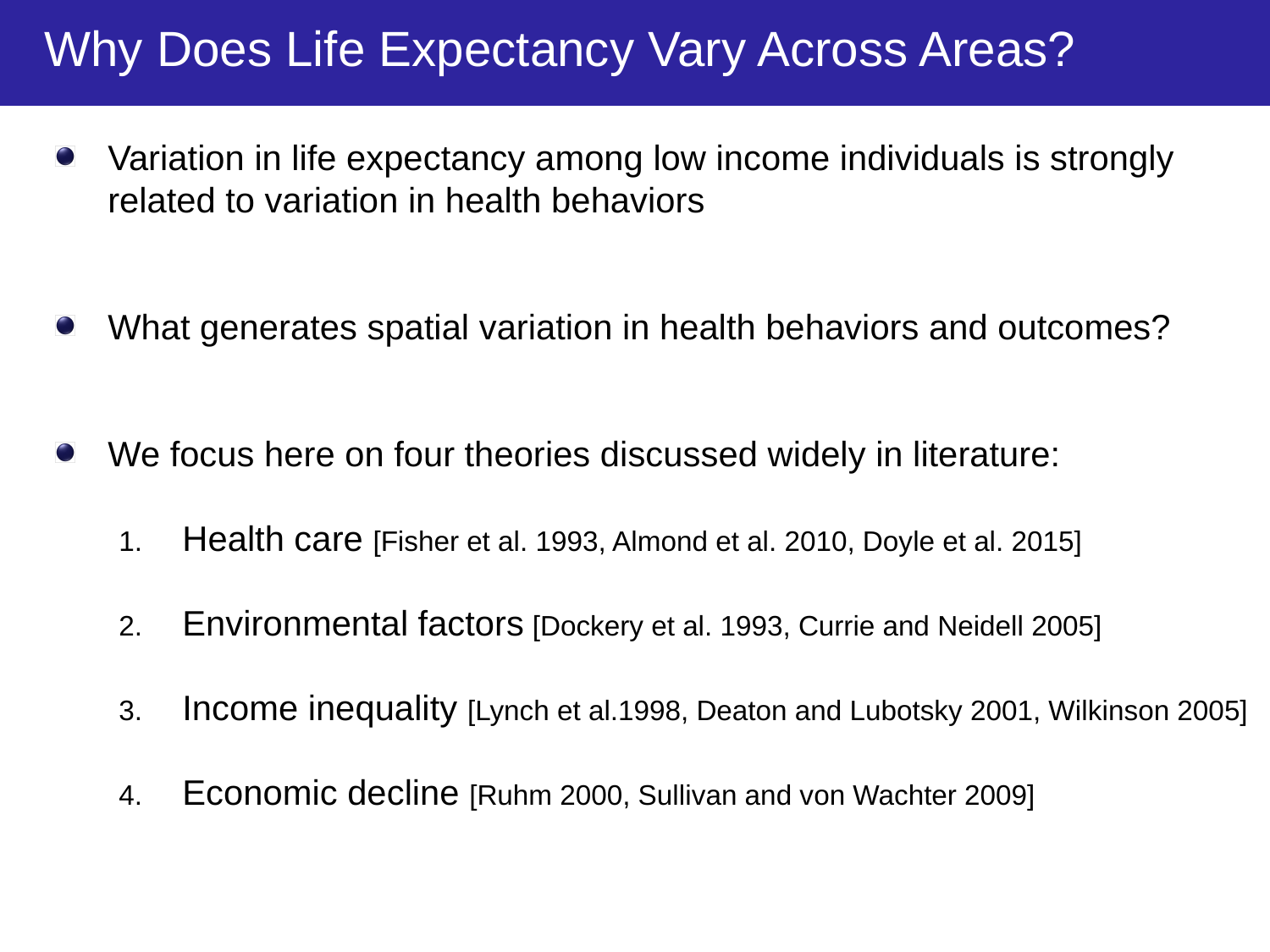

Why Does Life Expectancy Vary Across Areas?
Variation in life expectancy among low income individuals is strongly related to variation in health behaviors

What generates spatial variation in health behaviors and outcomes?

We focus here on four theories discussed widely in literature:

Health care [Fisher et al. 1993, Almond et al. 2010, Doyle et al. 2015]

Environmental factors [Dockery et al. 1993, Currie and Neidell 2005]

Income inequality [Lynch et al.1998, Deaton and Lubotsky 2001, Wilkinson 2005]

Economic decline [Ruhm 2000, Sullivan and von Wachter 2009]